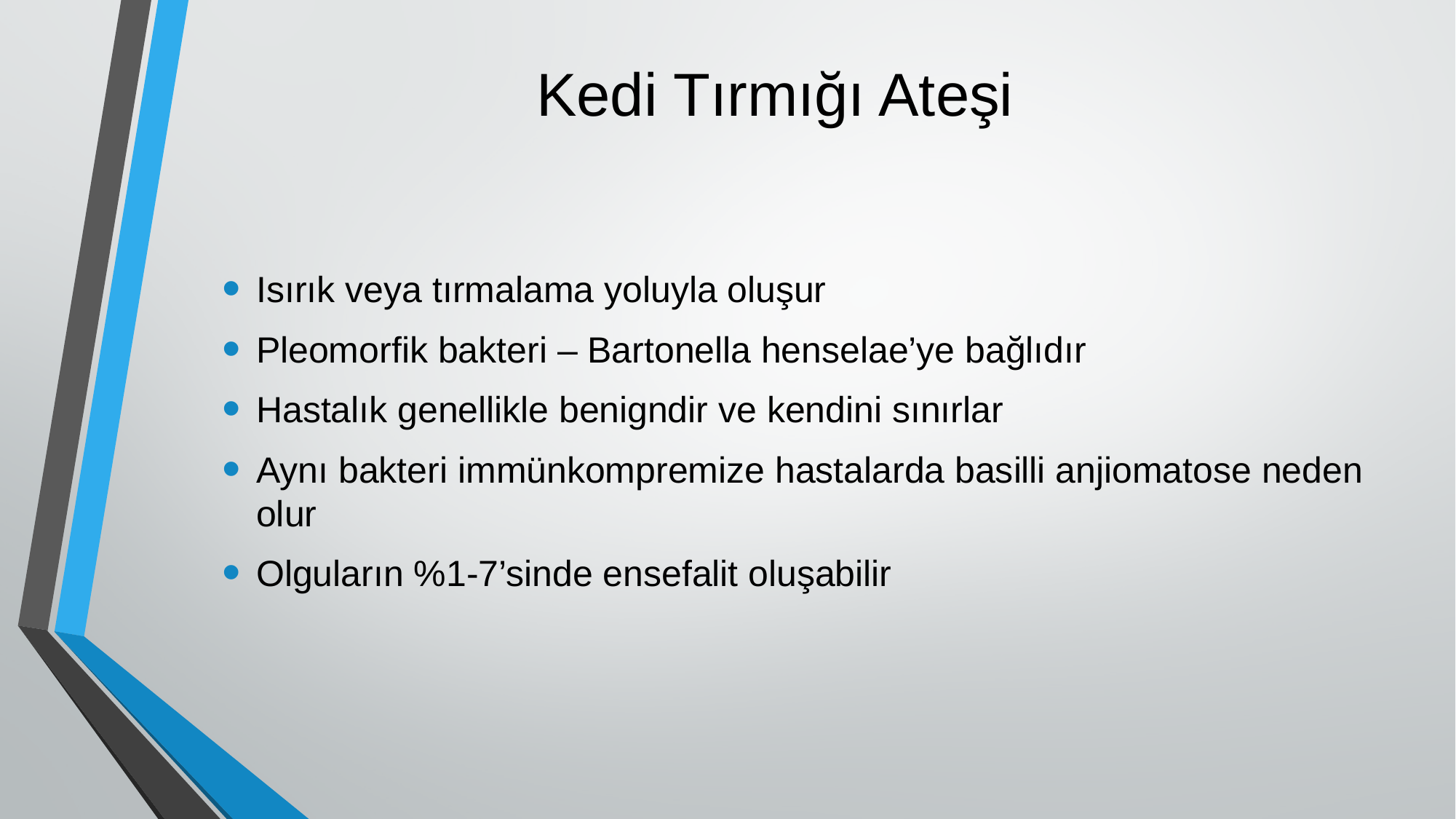

# Kedi Tırmığı Ateşi
Isırık veya tırmalama yoluyla oluşur
Pleomorfik bakteri – Bartonella henselae’ye bağlıdır
Hastalık genellikle benigndir ve kendini sınırlar
Aynı bakteri immünkompremize hastalarda basilli anjiomatose neden olur
Olguların %1-7’sinde ensefalit oluşabilir